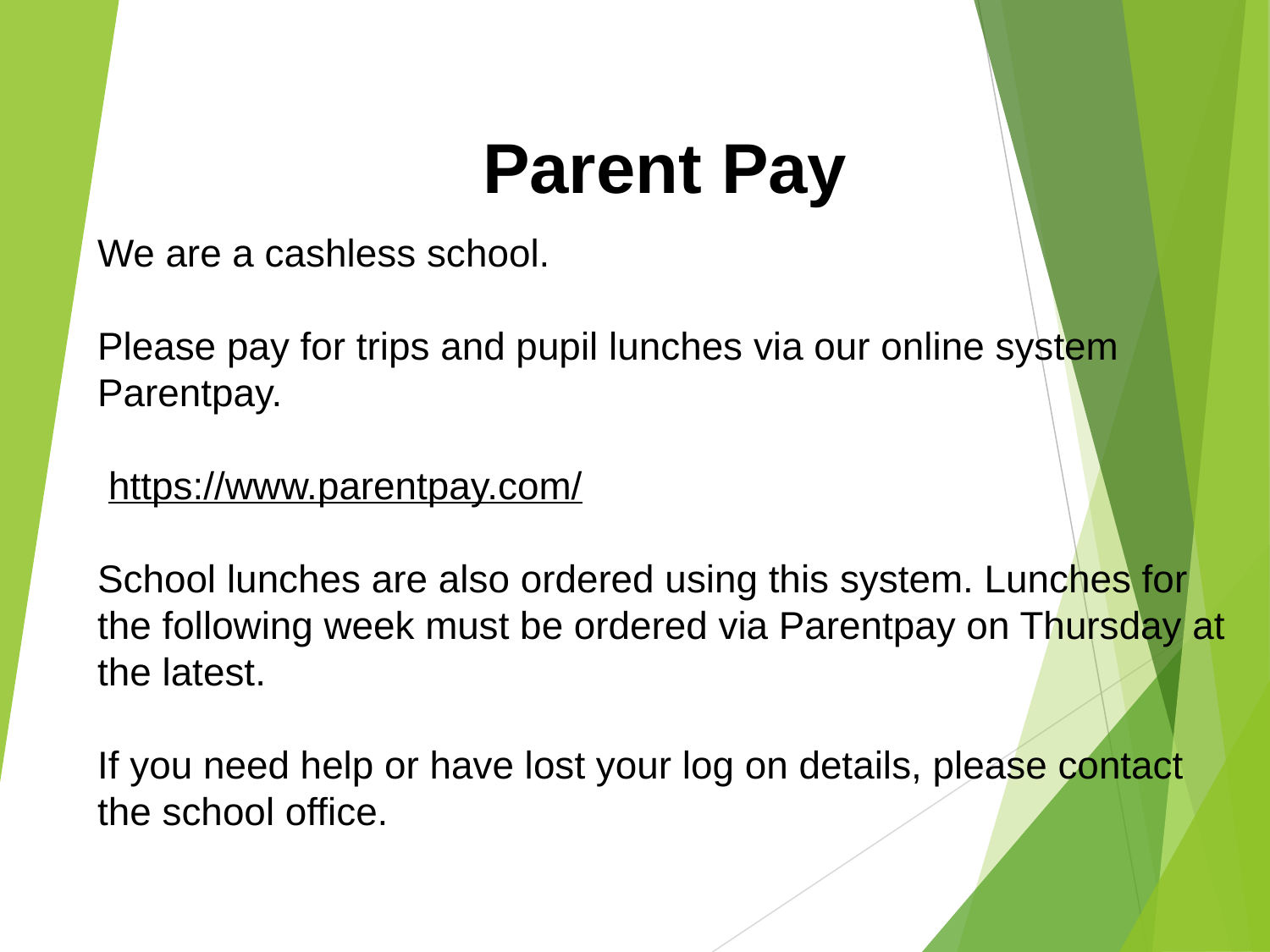

Parent Pay

We are a cashless school.

Please pay for trips and pupil lunches via our online system Parentpay.

 https://www.parentpay.com/

School lunches are also ordered using this system. Lunches for the following week must be ordered via Parentpay on Thursday at the latest.

If you need help or have lost your log on details, please contact the school office.